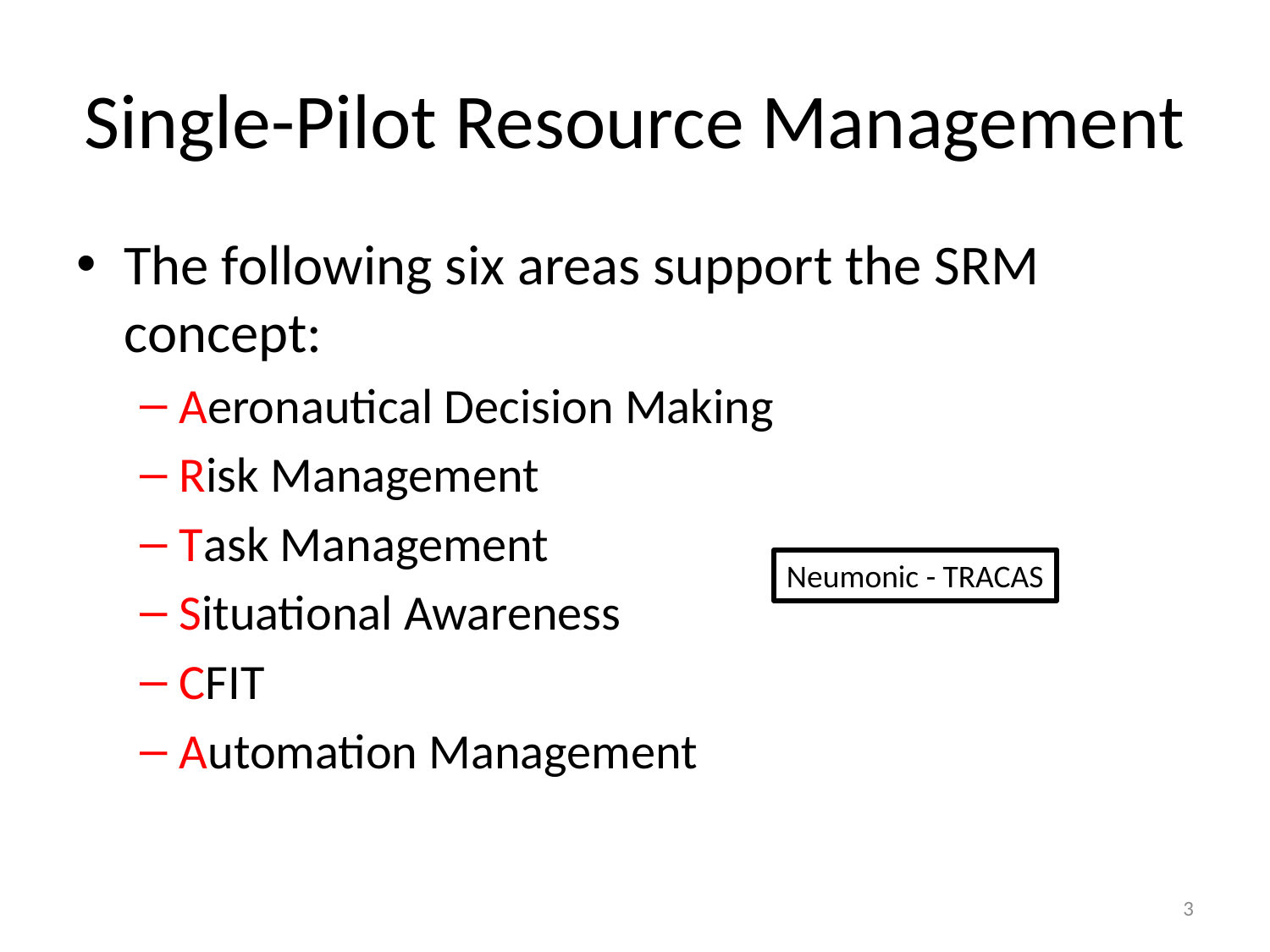

# Single-Pilot Resource Management
The following six areas support the SRM concept:
Aeronautical Decision Making
Risk Management
Task Management
Situational Awareness
CFIT
Automation Management

Neumonic - TRACAS
3